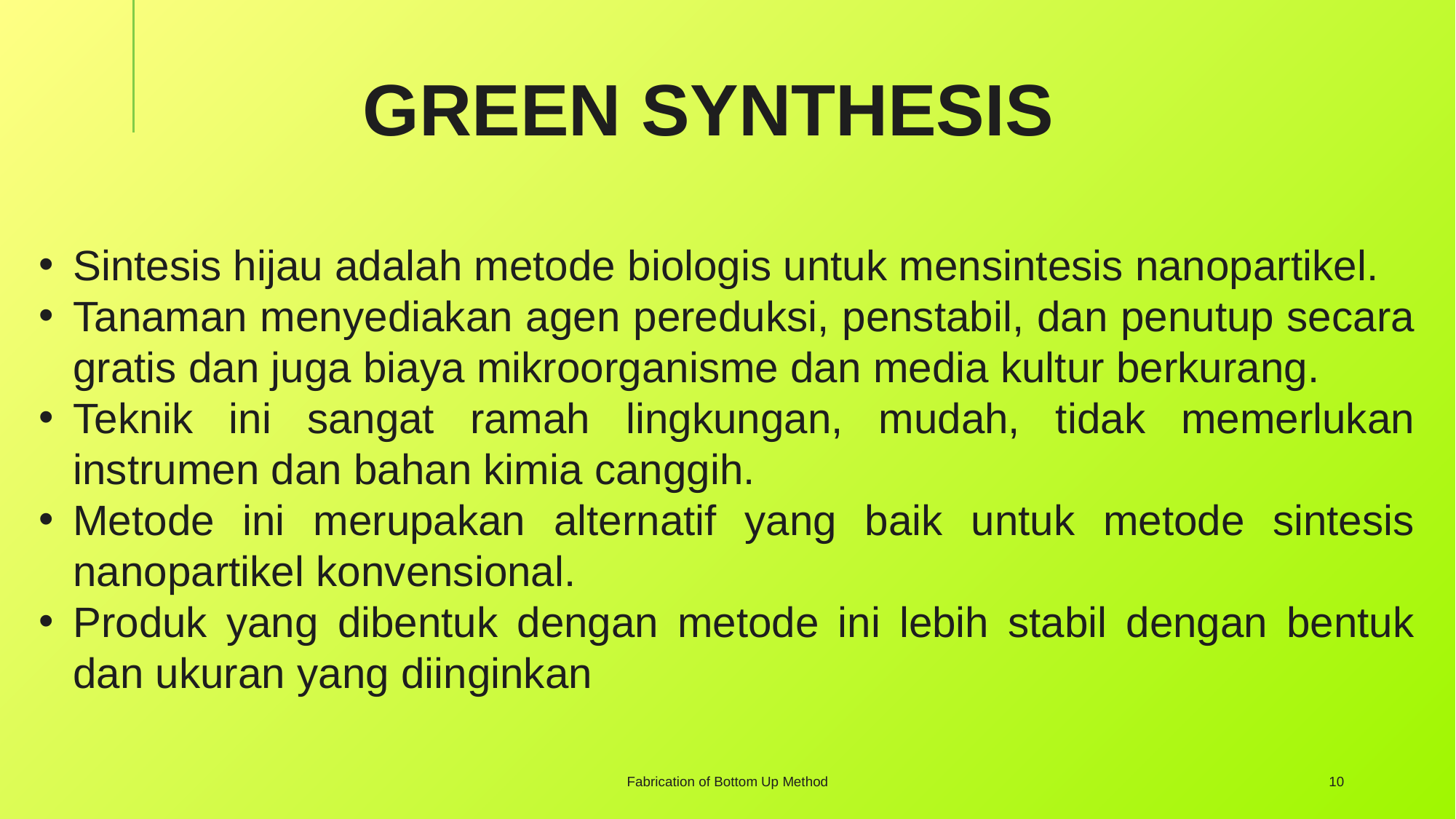

# Green synthesis
Sintesis hijau adalah metode biologis untuk mensintesis nanopartikel.
Tanaman menyediakan agen pereduksi, penstabil, dan penutup secara gratis dan juga biaya mikroorganisme dan media kultur berkurang.
Teknik ini sangat ramah lingkungan, mudah, tidak memerlukan instrumen dan bahan kimia canggih.
Metode ini merupakan alternatif yang baik untuk metode sintesis nanopartikel konvensional.
Produk yang dibentuk dengan metode ini lebih stabil dengan bentuk dan ukuran yang diinginkan
Fabrication of Bottom Up Method
10